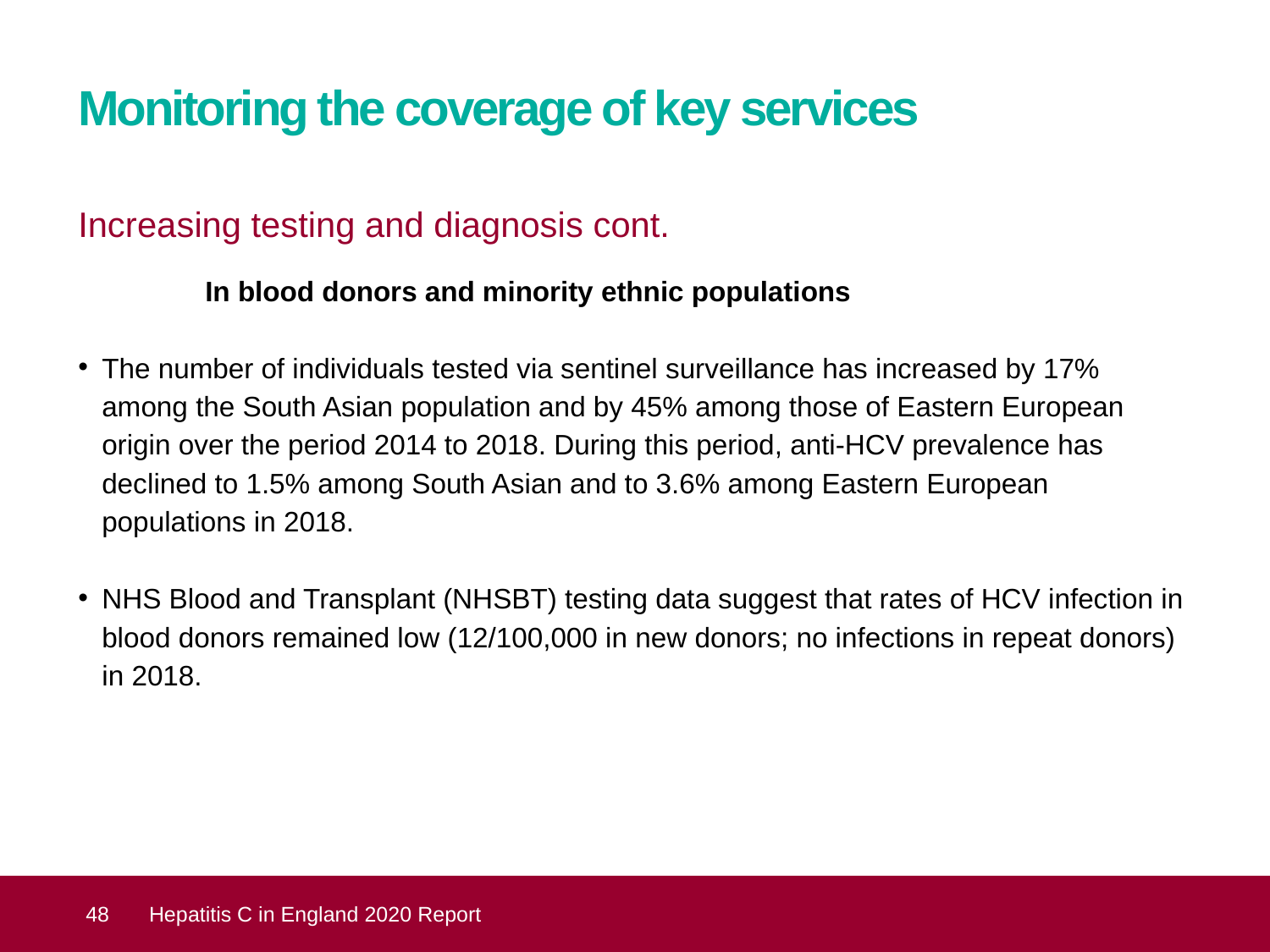

# Monitoring the coverage of key services
Increasing testing and diagnosis cont.

  	In blood donors and minority ethnic populations

The number of individuals tested via sentinel surveillance has increased by 17% among the South Asian population and by 45% among those of Eastern European origin over the period 2014 to 2018. During this period, anti-HCV prevalence has declined to 1.5% among South Asian and to 3.6% among Eastern European populations in 2018.

NHS Blood and Transplant (NHSBT) testing data suggest that rates of HCV infection in blood donors remained low (12/100,000 in new donors; no infections in repeat donors) in 2018.

  48
Hepatitis C in England 2020 Report